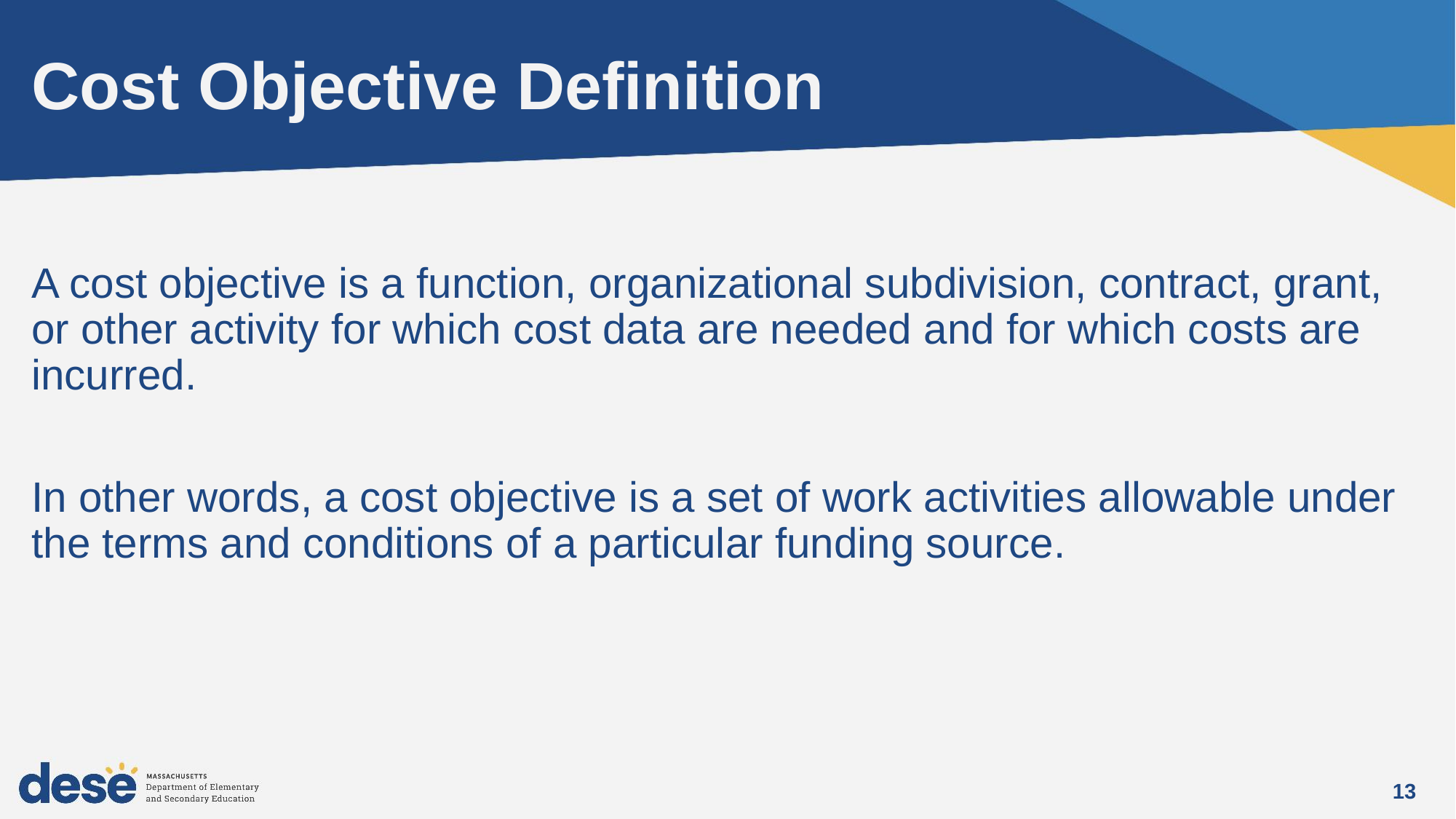

# Cost Objective Definition

A cost objective is a function, organizational subdivision, contract, grant, or other activity for which cost data are needed and for which costs are incurred.

In other words, a cost objective is a set of work activities allowable under the terms and conditions of a particular funding source.

13